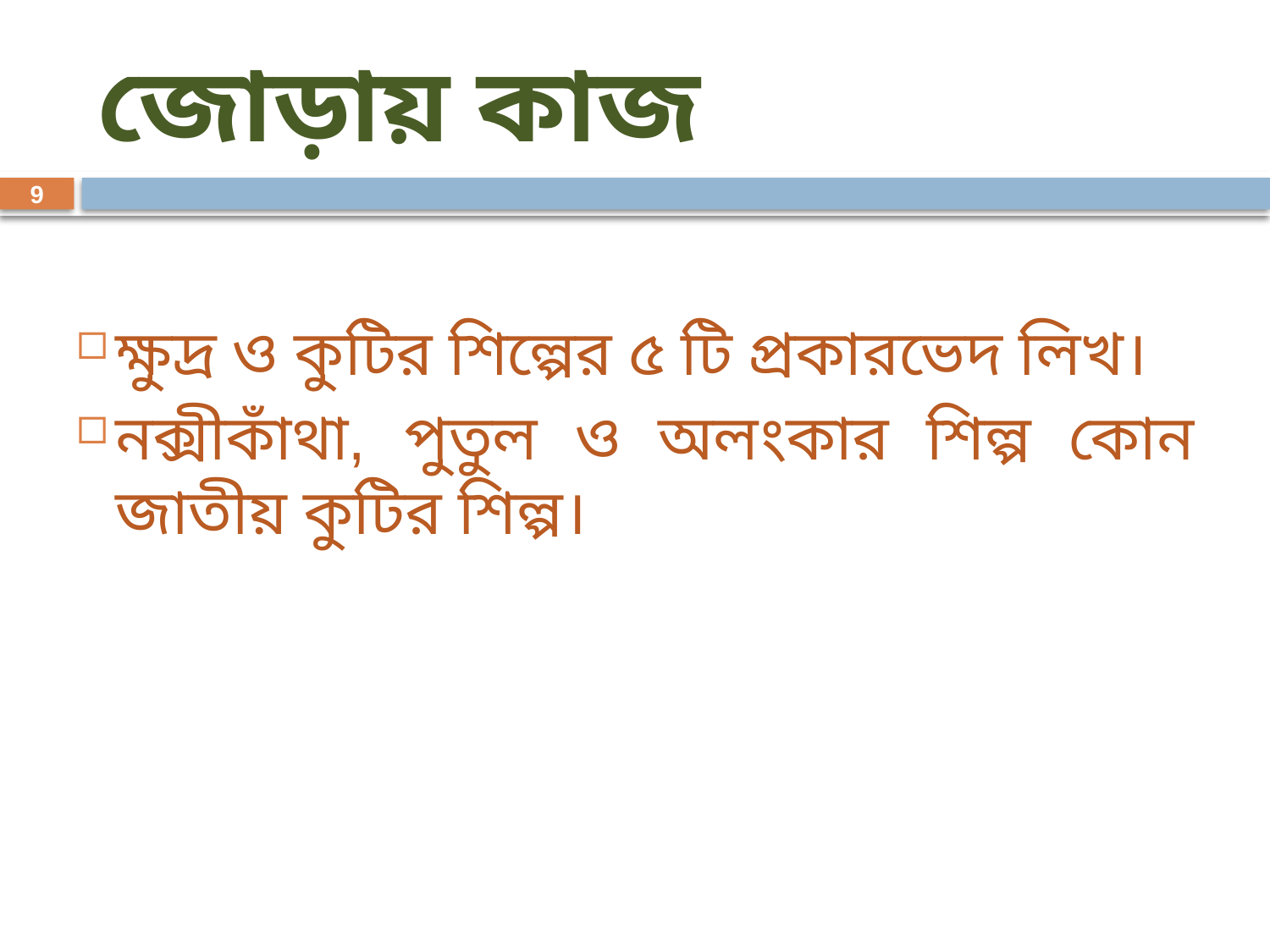

# জোড়ায় কাজ
9
ক্ষুদ্র ও কুটির শিল্পের ৫ টি প্রকারভেদ লিখ।
নক্সীকাঁথা, পুতুল ও অলংকার শিল্প কোন জাতীয় কুটির শিল্প।